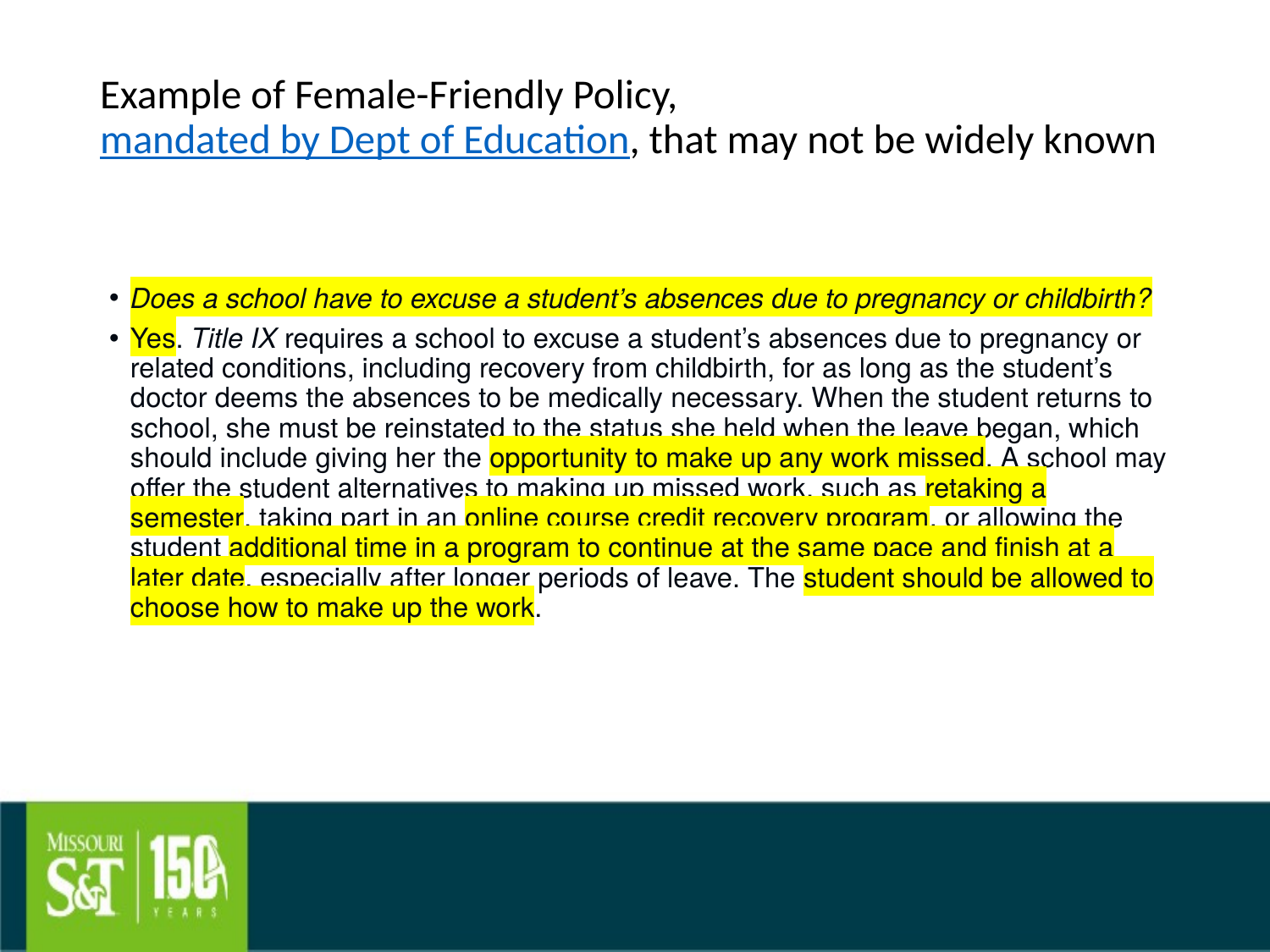

# Example of Female-Friendly Policy, mandated by Dept of Education, that may not be widely known

Does a school have to excuse a student’s absences due to pregnancy or childbirth?
Yes. Title IX requires a school to excuse a student’s absences due to pregnancy or related conditions, including recovery from childbirth, for as long as the student’s doctor deems the absences to be medically necessary. When the student returns to school, she must be reinstated to the status she held when the leave began, which should include giving her the opportunity to make up any work missed. A school may offer the student alternatives to making up missed work, such as retaking a semester, taking part in an online course credit recovery program, or allowing the student additional time in a program to continue at the same pace and finish at a later date, especially after longer periods of leave. The student should be allowed to choose how to make up the work.